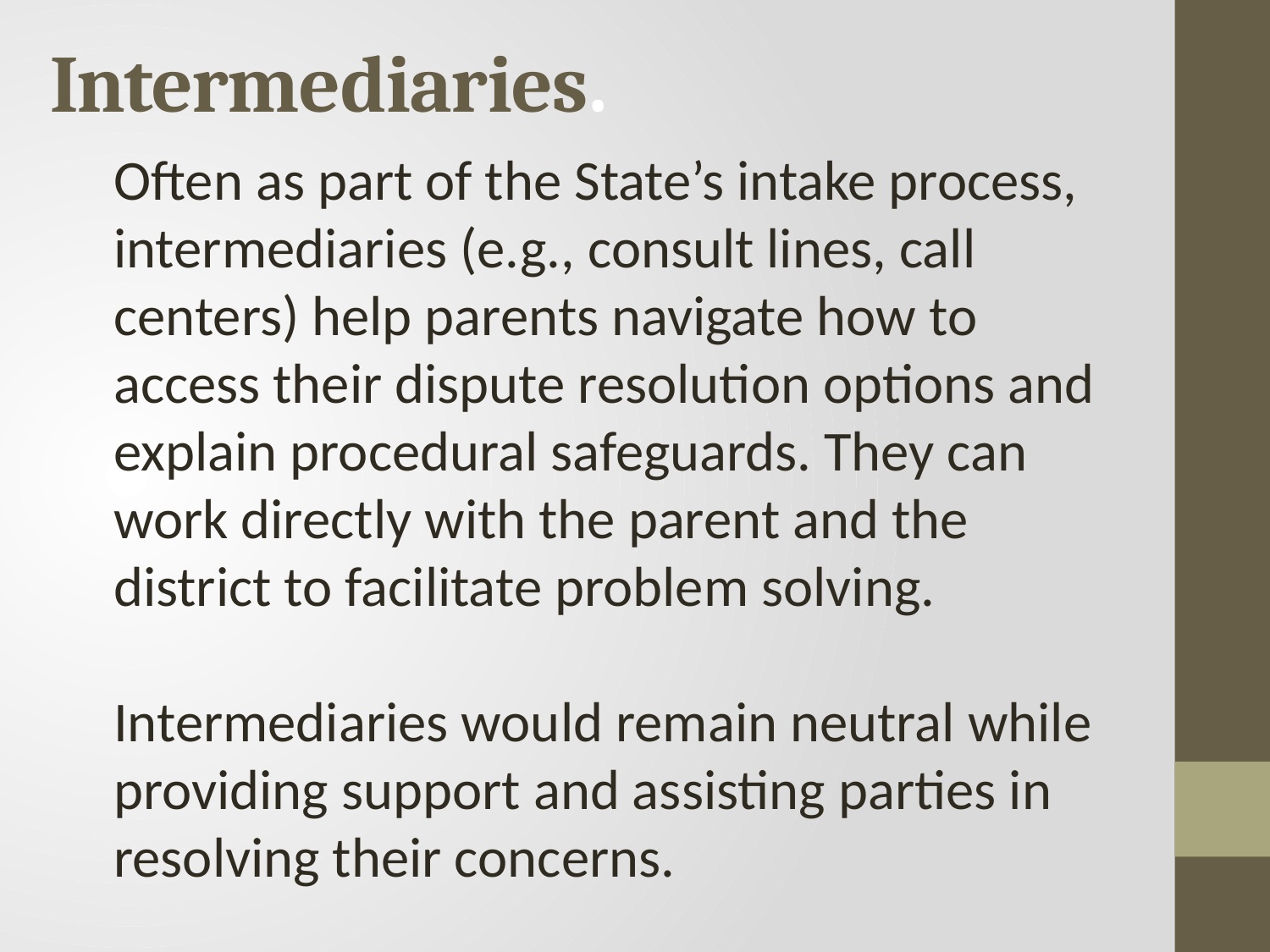

# Intermediaries.
Often as part of the State’s intake process, intermediaries (e.g., consult lines, call centers) help parents navigate how to access their dispute resolution options and explain procedural safeguards. They can work directly with the parent and the district to facilitate problem solving.

Intermediaries would remain neutral while providing support and assisting parties in resolving their concerns.